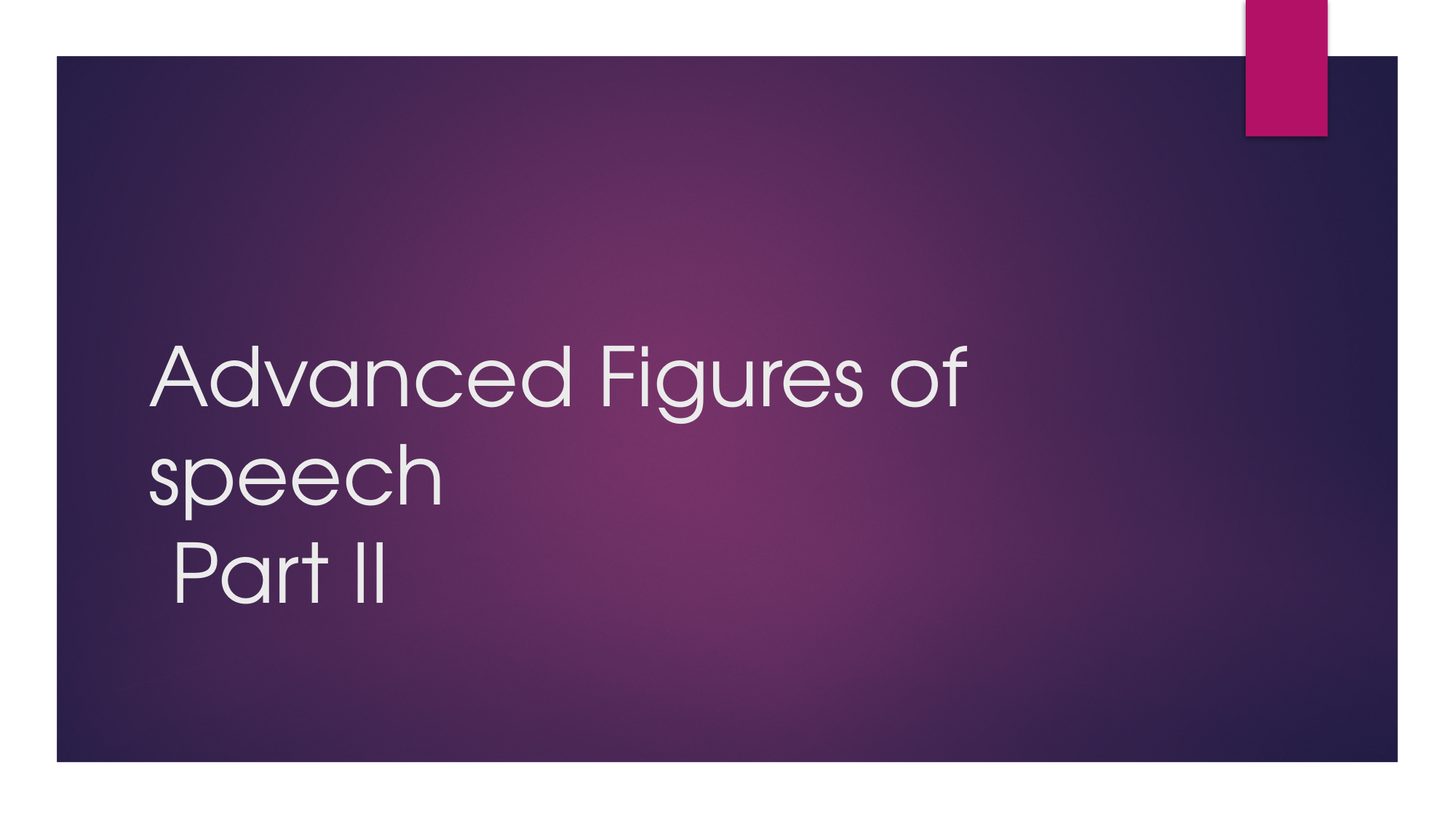

# Advanced Figures of speech Part II